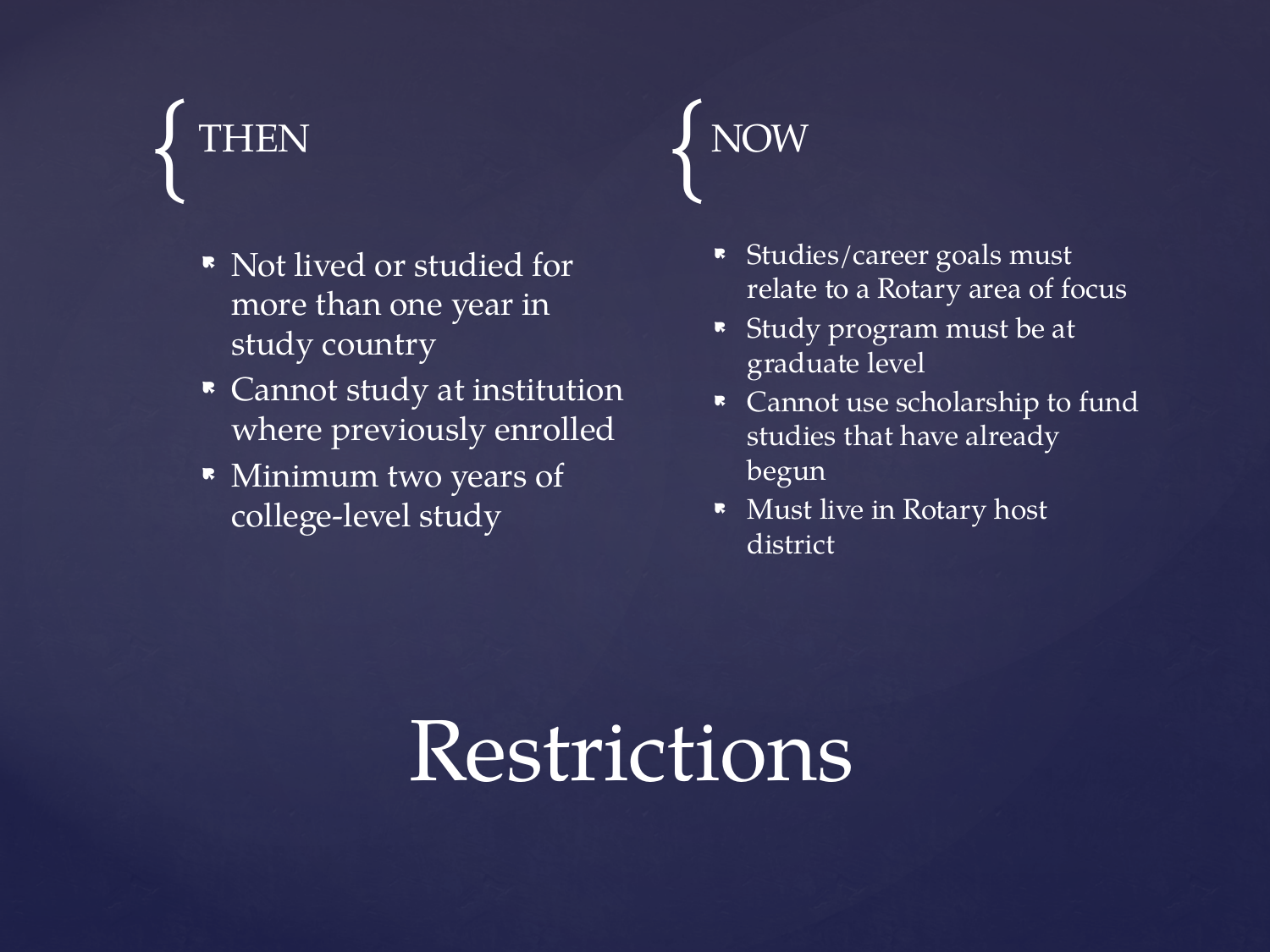

THEN
NOW

Not lived or studied for more than one year in study country
Cannot study at institution where previously enrolled
Minimum two years of college-level study

Studies/career goals must relate to a Rotary area of focus
Study program must be at graduate level
Cannot use scholarship to fund studies that have already begun
Must live in Rotary host district
# Restrictions